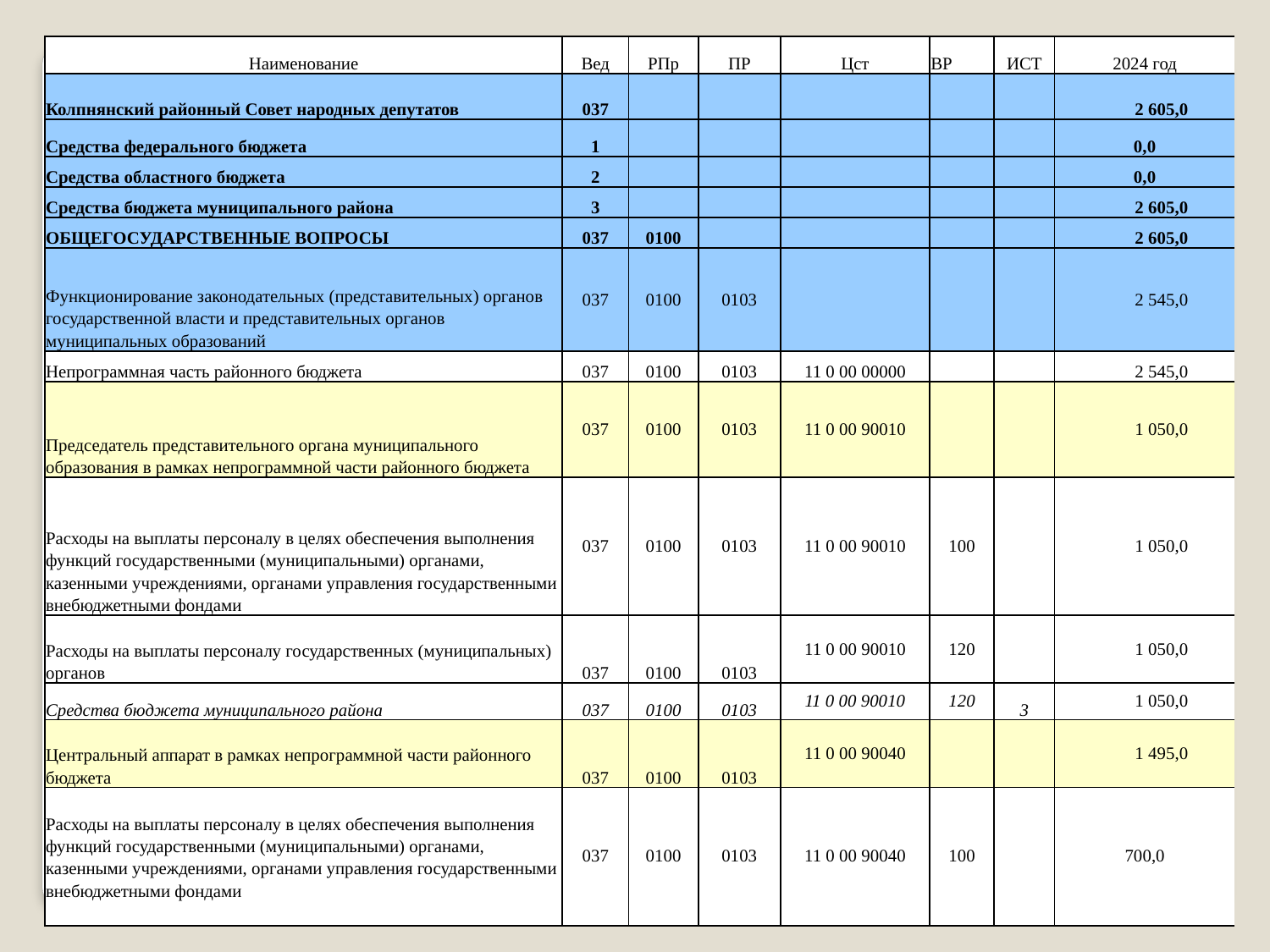

# .
| Наименование | Вед | РПр | ПР | Цст | ВР | ИСТ | 2024 год |
| --- | --- | --- | --- | --- | --- | --- | --- |
| Колпнянский районный Совет народных депутатов | 037 |  |  |  |  |  | 2 605,0 |
| Средства федерального бюджета | 1 |  |  |  |  |  | 0,0 |
| Средства областного бюджета | 2 |  |  |  |  |  | 0,0 |
| Средства бюджета муниципального района | 3 |  |  |  |  |  | 2 605,0 |
| ОБЩЕГОСУДАРСТВЕННЫЕ ВОПРОСЫ | 037 | 0100 |  |  |  |  | 2 605,0 |
| Функционирование законодательных (представительных) органов государственной власти и представительных органов муниципальных образований | 037 | 0100 | 0103 |  |  |  | 2 545,0 |
| Непрограммная часть районного бюджета | 037 | 0100 | 0103 | 11 0 00 00000 |  |  | 2 545,0 |
| Председатель представительного органа муниципального образования в рамках непрограммной части районного бюджета | 037 | 0100 | 0103 | 11 0 00 90010 |  |  | 1 050,0 |
| Расходы на выплаты персоналу в целях обеспечения выполнения функций государственными (муниципальными) органами, казенными учреждениями, органами управления государственными внебюджетными фондами | 037 | 0100 | 0103 | 11 0 00 90010 | 100 |  | 1 050,0 |
| Расходы на выплаты персоналу государственных (муниципальных) органов | 037 | 0100 | 0103 | 11 0 00 90010 | 120 |  | 1 050,0 |
| Средства бюджета муниципального района | 037 | 0100 | 0103 | 11 0 00 90010 | 120 | 3 | 1 050,0 |
| Центральный аппарат в рамках непрограммной части районного бюджета | 037 | 0100 | 0103 | 11 0 00 90040 |  |  | 1 495,0 |
| Расходы на выплаты персоналу в целях обеспечения выполнения функций государственными (муниципальными) органами, казенными учреждениями, органами управления государственными внебюджетными фондами | 037 | 0100 | 0103 | 11 0 00 90040 | 100 |  | 700,0 |